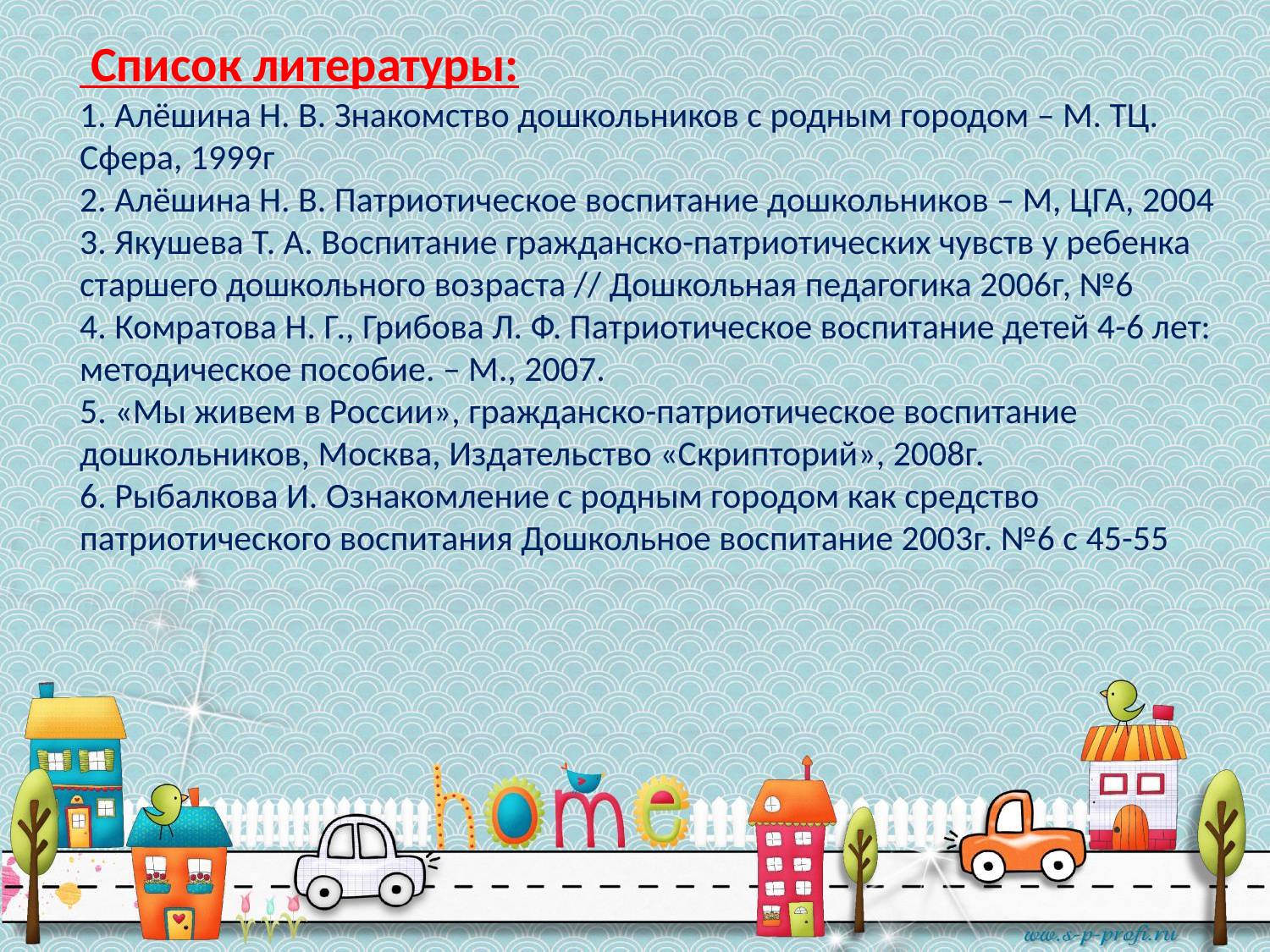

Список литературы:
1. Алёшина Н. В. Знакомство дошкольников с родным городом – М. ТЦ. Сфера, 1999г
2. Алёшина Н. В. Патриотическое воспитание дошкольников – М, ЦГА, 2004
3. Якушева Т. А. Воспитание гражданско-патриотических чувств у ребенка старшего дошкольного возраста // Дошкольная педагогика 2006г, №6
4. Комратова Н. Г., Грибова Л. Ф. Патриотическое воспитание детей 4-6 лет: методическое пособие. – М., 2007.
5. «Мы живем в России», гражданско-патриотическое воспитание дошкольников, Москва, Издательство «Скрипторий», 2008г.
6. Рыбалкова И. Ознакомление с родным городом как средство патриотического воспитания Дошкольное воспитание 2003г. №6 с 45-55